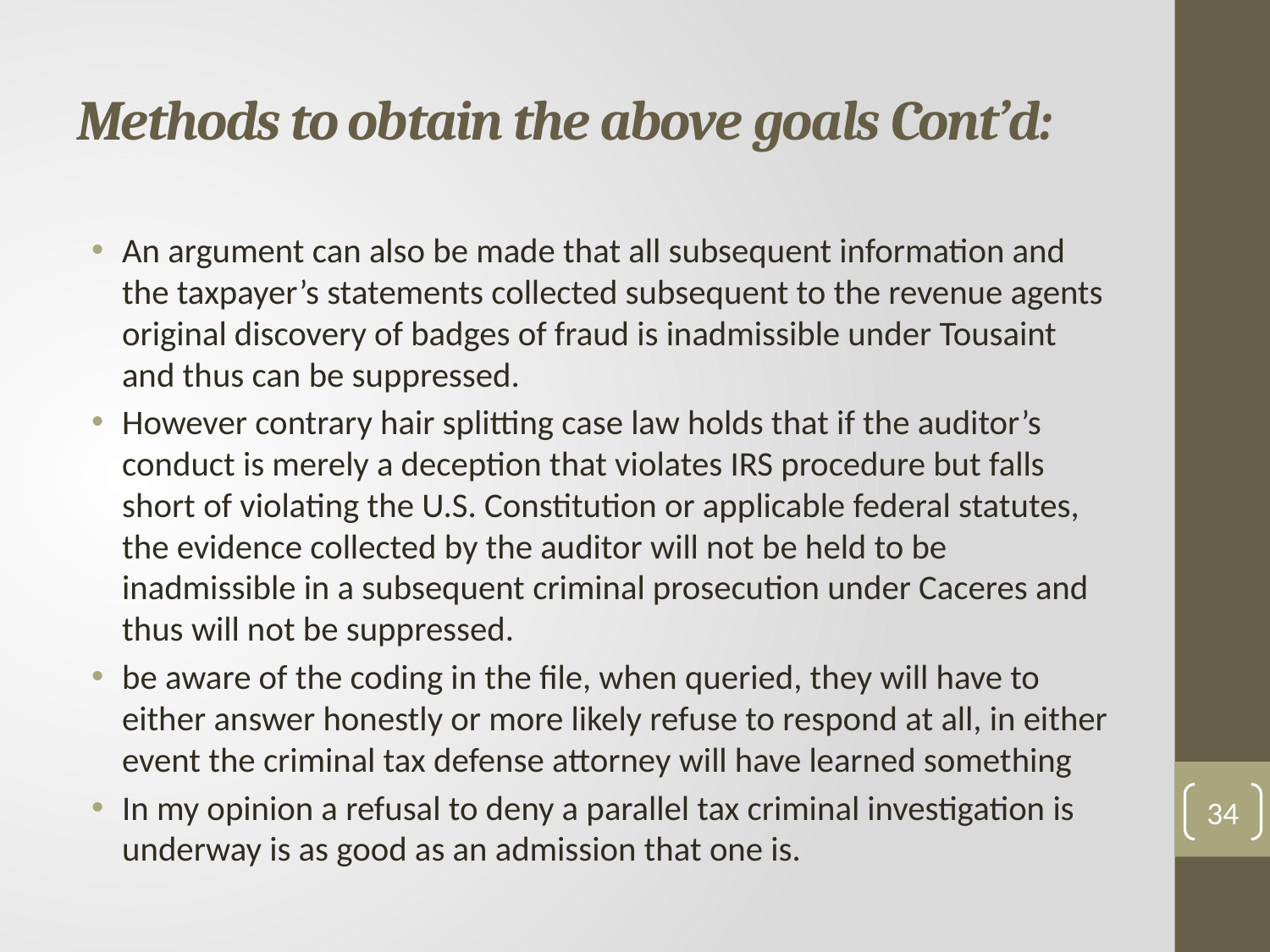

# Methods to obtain the above goals Cont’d:
An argument can also be made that all subsequent information and the taxpayer’s statements collected subsequent to the revenue agents original discovery of badges of fraud is inadmissible under Tousaint and thus can be suppressed.
However contrary hair splitting case law holds that if the auditor’s conduct is merely a deception that violates IRS procedure but falls short of violating the U.S. Constitution or applicable federal statutes, the evidence collected by the auditor will not be held to be inadmissible in a subsequent criminal prosecution under Caceres and thus will not be suppressed.
be aware of the coding in the file, when queried, they will have to either answer honestly or more likely refuse to respond at all, in either event the criminal tax defense attorney will have learned something
In my opinion a refusal to deny a parallel tax criminal investigation is underway is as good as an admission that one is.
34